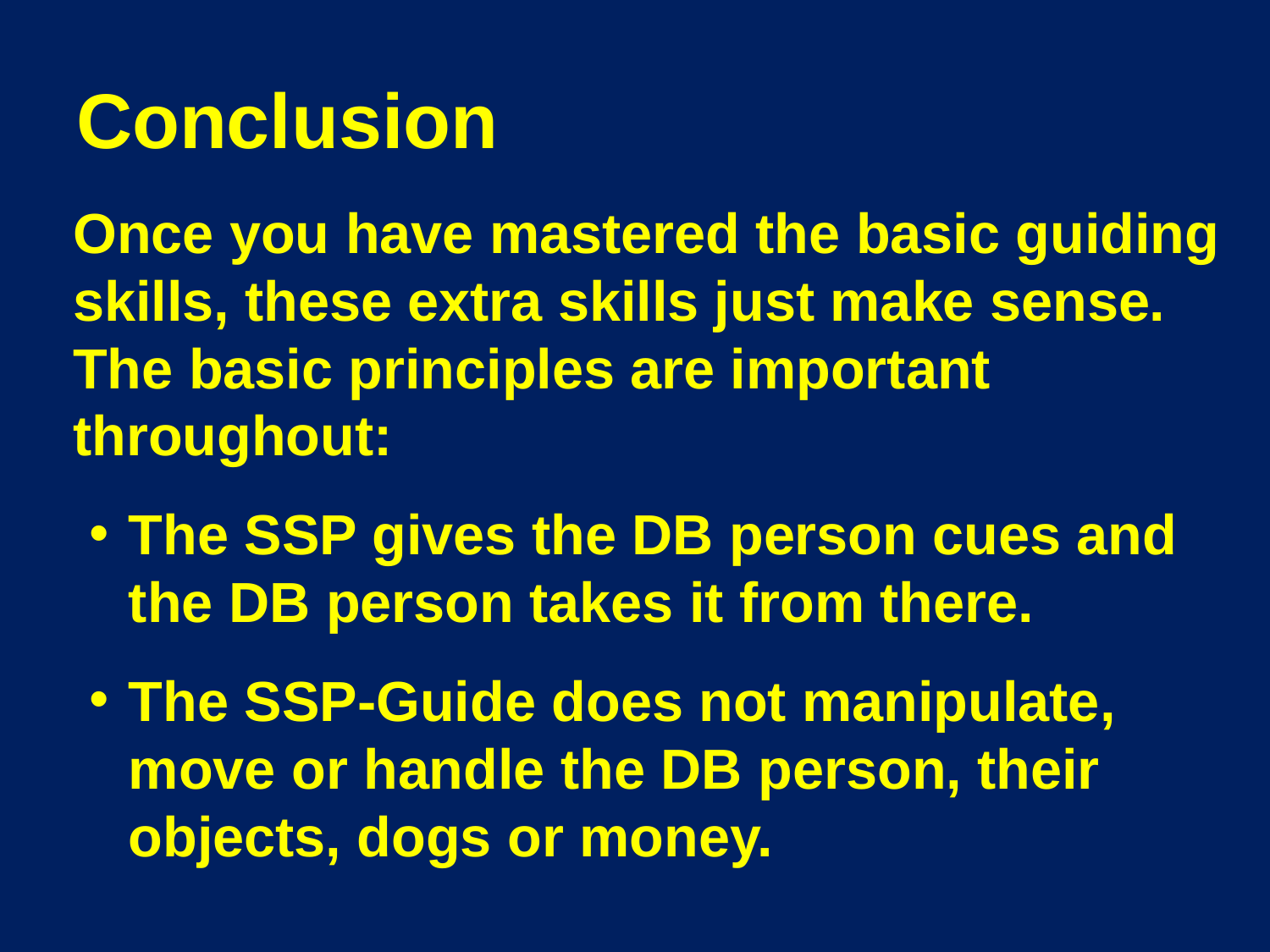

# Conclusion
	Once you have mastered the basic guiding skills, these extra skills just make sense.  The basic principles are important throughout:

The SSP gives the DB person cues and the DB person takes it from there.

The SSP-Guide does not manipulate, move or handle the DB person, their objects, dogs or money.